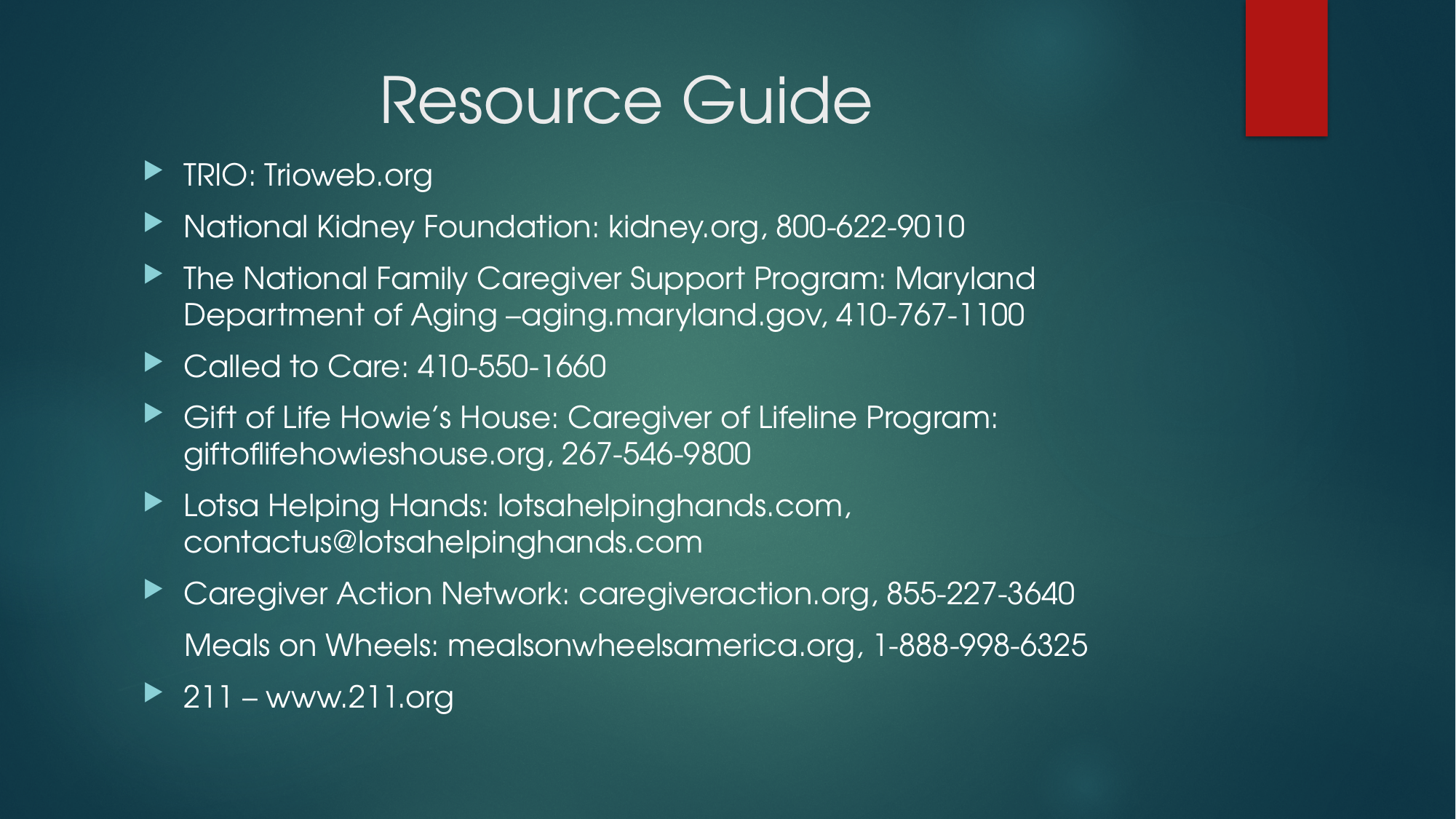

# Resource Guide
TRIO: Trioweb.org
National Kidney Foundation: kidney.org, 800-622-9010
The National Family Caregiver Support Program: Maryland Department of Aging –aging.maryland.gov, 410-767-1100
Called to Care: 410-550-1660
Gift of Life Howie’s House: Caregiver of Lifeline Program: giftoflifehowieshouse.org, 267-546-9800
Lotsa Helping Hands: lotsahelpinghands.com, contactus@lotsahelpinghands.com
Caregiver Action Network: caregiveraction.org, 855-227-3640
     Meals on Wheels: mealsonwheelsamerica.org, 1-888-998-6325
211 – www.211.org